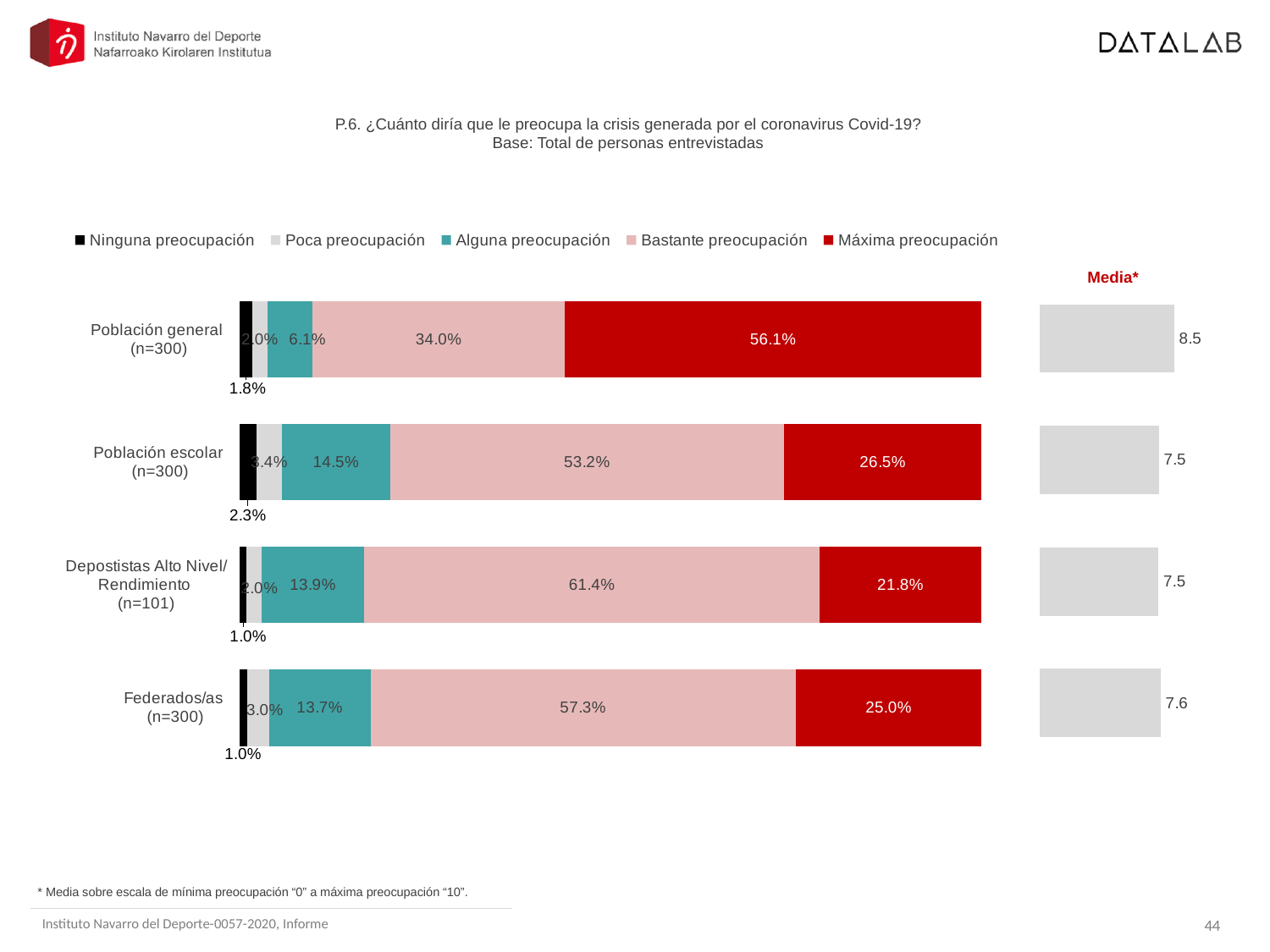

P.6. ¿Cuánto diría que le preocupa la crisis generada por el coronavirus Covid-19?
Base: Total de personas entrevistadas

### Chart

| Category | Ninguna preocupación | Poca preocupación | Alguna preocupación | Bastante preocupación | Máxima preocupación |
|---|---|---|---|---|---|
| Población general
(n=300) | 0.017852436516921314 | 0.01988405347823813 | 0.06083065354871115 | 0.3400266654989882 | 0.5614061909571416 |
| Población escolar
(n=300) | 0.023060419401081157 | 0.03435454545362873 | 0.14531463657592789 | 0.5318121384991099 | 0.26545826007025247 |
| Depostistas Alto Nivel/ Rendimiento
(n=101) | 0.009900990099009901 | 0.019801980198019802 | 0.13861386138613863 | 0.6138613861386139 | 0.21782178217821785 |
| Federados/as
(n=300) | 0.01 | 0.03 | 0.13666666666666666 | 0.5733333333333334 | 0.25 |
Media*

### Chart

| Category |  |
|---|---|
| fderados  | 7.60666666666667 |
| alto nivel  | 7.475247524752475 |
| escolares  | 7.496641390193779 |
| pob general  | 8.46807289125067 |
* Media sobre escala de mínima preocupación “0” a máxima preocupación “10”.